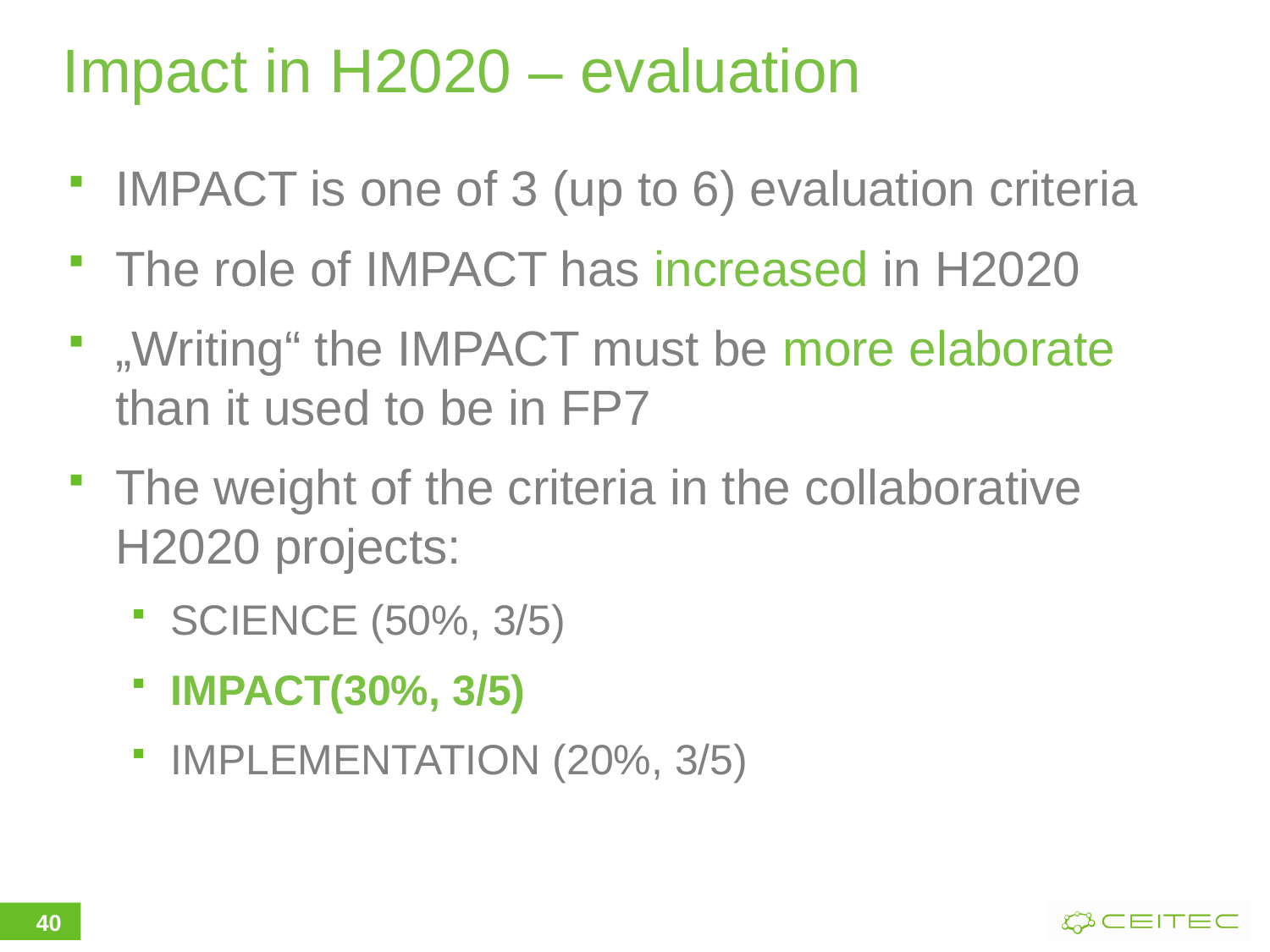

# Impact in H2020 – evaluation

IMPACT is one of 3 (up to 6) evaluation criteria
The role of IMPACT has increased in H2020
„Writing“ the IMPACT must be more elaborate than it used to be in FP7
The weight of the criteria in the collaborative  H2020 projects:
SCIENCE (50%, 3/5)
IMPACT(30%, 3/5)
IMPLEMENTATION (20%, 3/5)